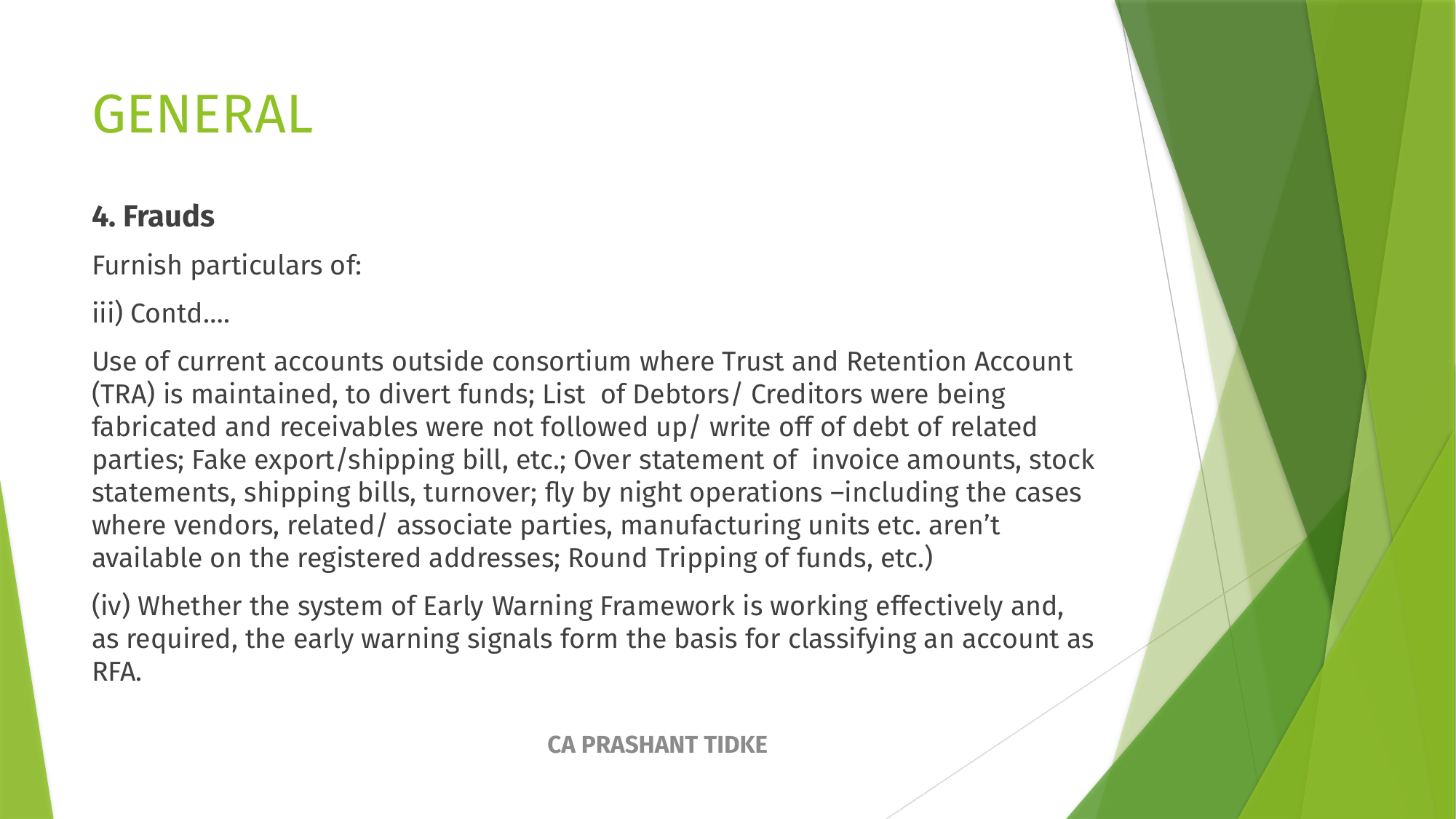

# GENERAL
4. Frauds
Furnish particulars of:
iii) Contd….
Use of current accounts outside consortium where Trust and Retention Account (TRA) is maintained, to divert funds; List  of Debtors/ Creditors were being fabricated and receivables were not followed up/ write off of debt of related parties; Fake export/shipping bill, etc.; Over statement of  invoice amounts, stock statements, shipping bills, turnover; fly by night operations –including the cases where vendors, related/ associate parties, manufacturing units etc. aren’t available on the registered addresses; Round Tripping of funds, etc.)
(iv) Whether the system of Early Warning Framework is working effectively and, as required, the early warning signals form the basis for classifying an account as RFA.

CA PRASHANT TIDKE